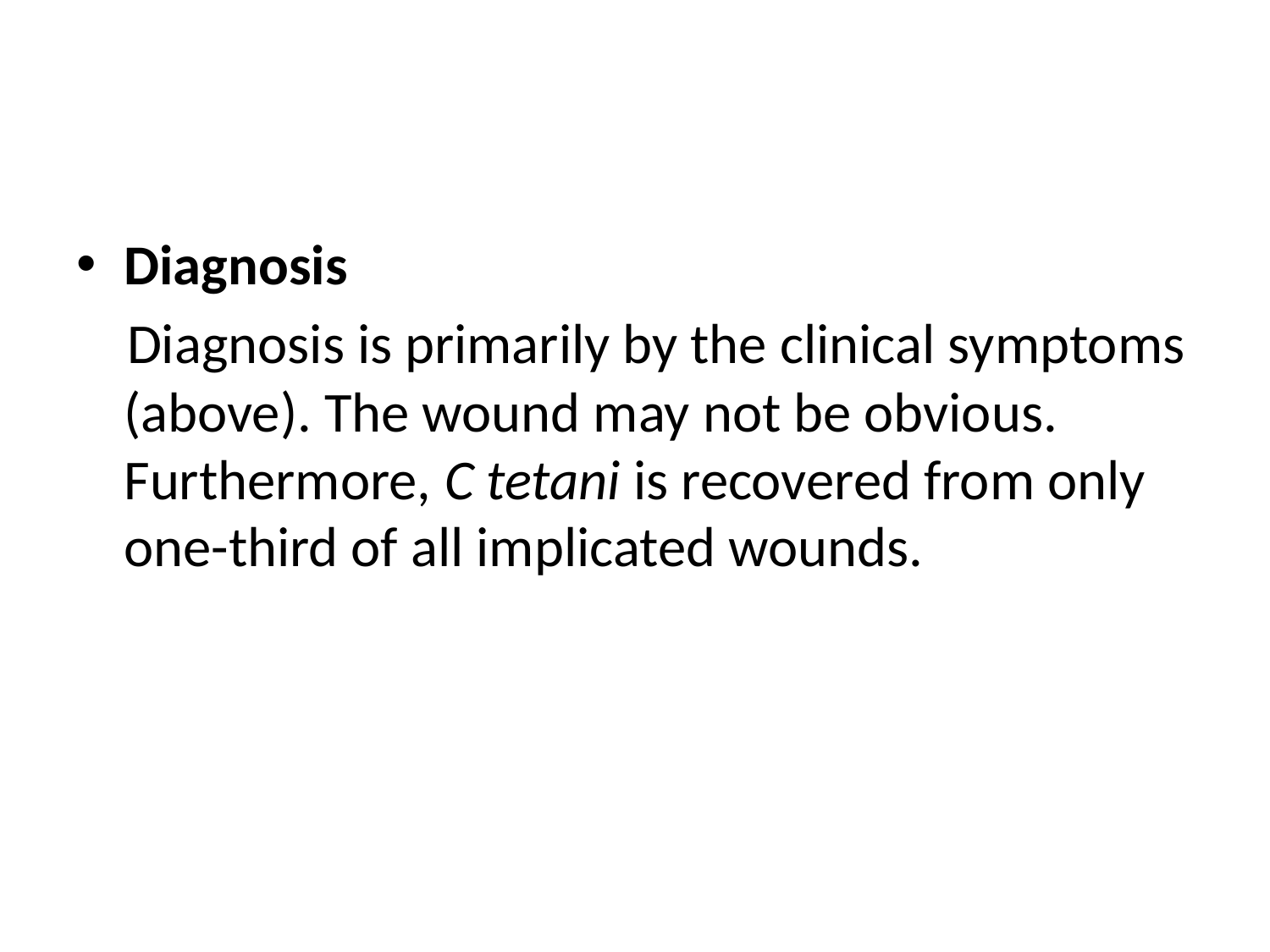

#
Diagnosis
    Diagnosis is primarily by the clinical symptoms (above). The wound may not be obvious. Furthermore, C tetani is recovered from only one-third of all implicated wounds.